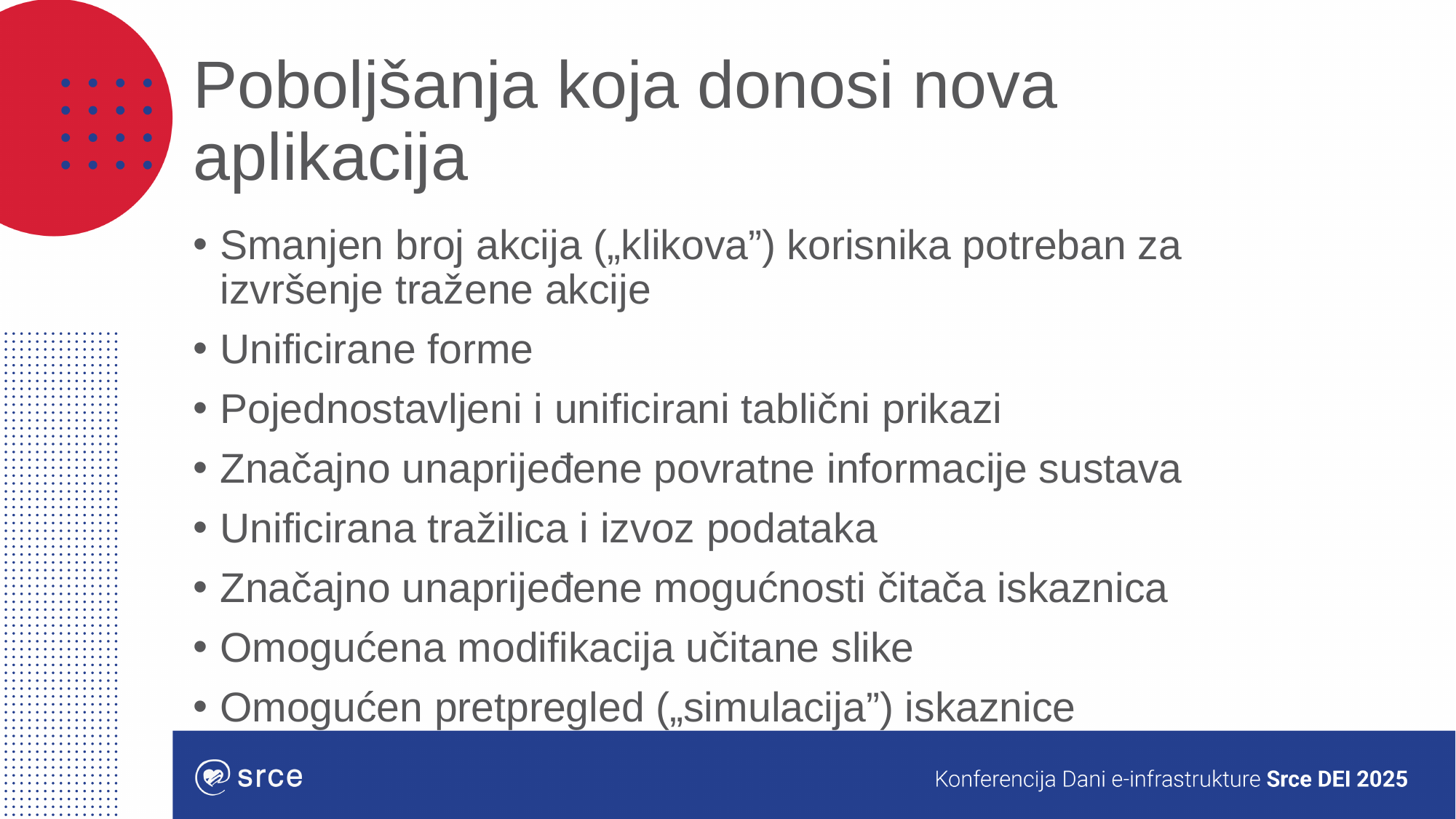

# Poboljšanja koja donosi nova aplikacija
Smanjen broj akcija („klikova”) korisnika potreban za izvršenje tražene akcije
Unificirane forme
Pojednostavljeni i unificirani tablični prikazi
Značajno unaprijeđene povratne informacije sustava
Unificirana tražilica i izvoz podataka
Značajno unaprijeđene mogućnosti čitača iskaznica
Omogućena modifikacija učitane slike
Omogućen pretpregled („simulacija”) iskaznice